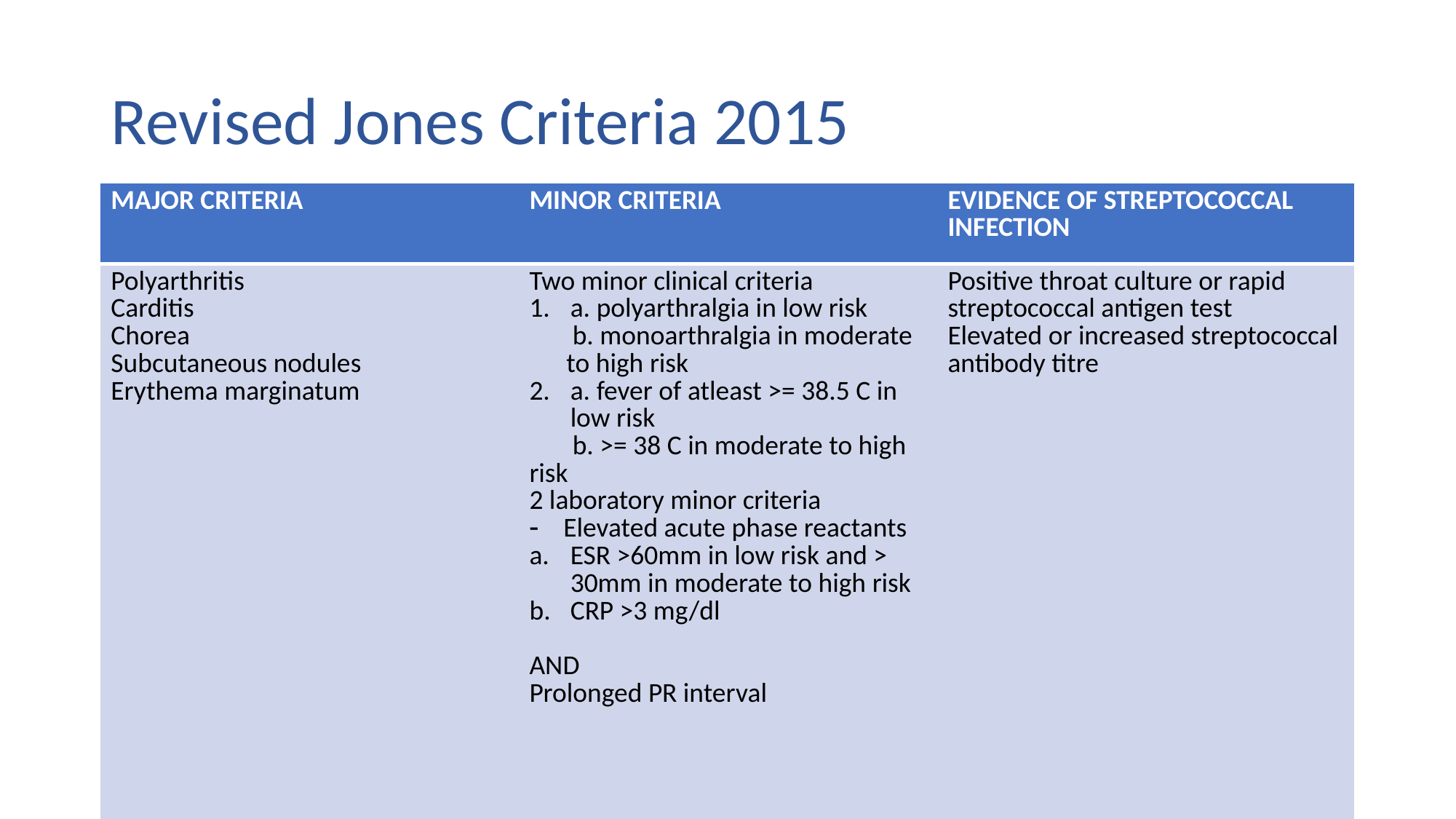

# Revised Jones Criteria 2015
| MAJOR CRITERIA | MINOR CRITERIA | EVIDENCE OF STREPTOCOCCAL INFECTION |
| --- | --- | --- |
| Polyarthritis Carditis Chorea Subcutaneous nodules Erythema marginatum | Two minor clinical criteria a. polyarthralgia in low risk b. monoarthralgia in moderate to high risk a. fever of atleast >= 38.5 C in low risk b. >= 38 C in moderate to high risk 2 laboratory minor criteria Elevated acute phase reactants ESR >60mm in low risk and > 30mm in moderate to high risk CRP >3 mg/dl AND Prolonged PR interval | Positive throat culture or rapid streptococcal antigen test Elevated or increased streptococcal antibody titre |